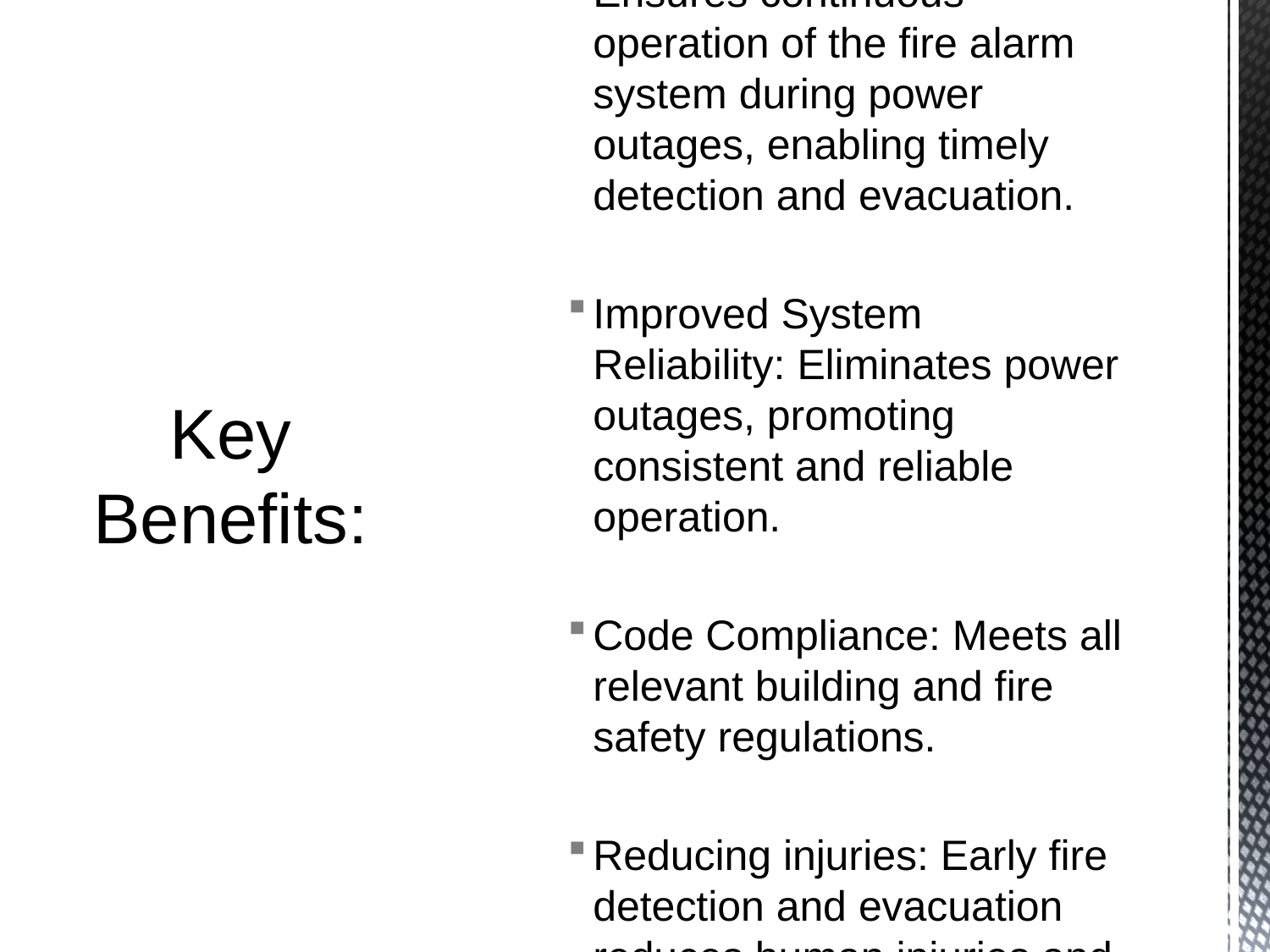

# Key Benefits:
Enhanced fire safety: Ensures continuous operation of the fire alarm system during power outages, enabling timely detection and evacuation.

Improved System Reliability: Eliminates power outages, promoting consistent and reliable operation.

Code Compliance: Meets all relevant building and fire safety regulations.

Reducing injuries: Early fire detection and evacuation reduces human injuries and property damage.